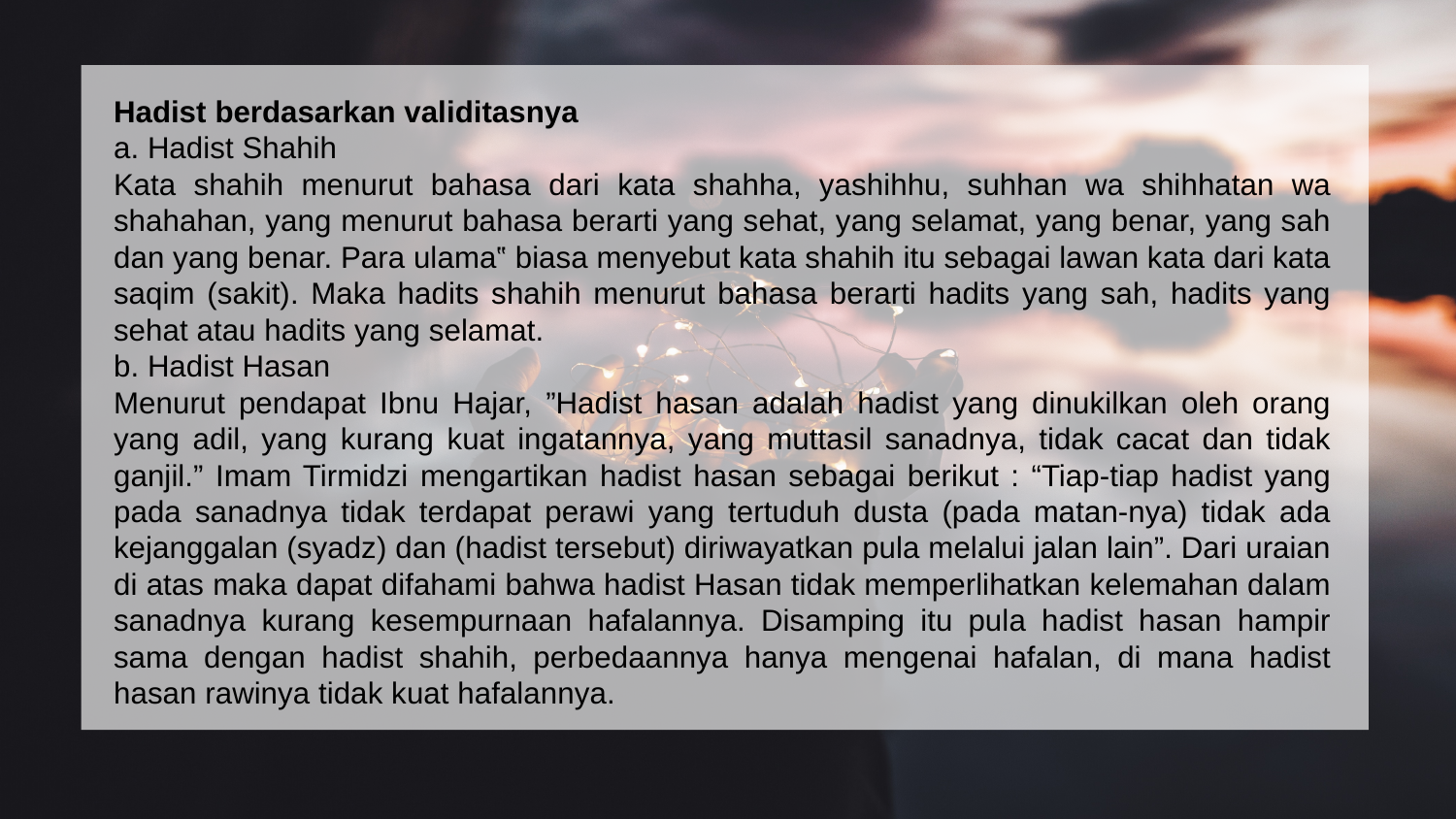

Hadist berdasarkan validitasnya
a. Hadist Shahih
Kata shahih menurut bahasa dari kata shahha, yashihhu, suhhan wa shihhatan wa shahahan, yang menurut bahasa berarti yang sehat, yang selamat, yang benar, yang sah dan yang benar. Para ulama‟ biasa menyebut kata shahih itu sebagai lawan kata dari kata saqim (sakit). Maka hadits shahih menurut bahasa berarti hadits yang sah, hadits yang sehat atau hadits yang selamat.
b. Hadist Hasan
Menurut pendapat Ibnu Hajar, ”Hadist hasan adalah hadist yang dinukilkan oleh orang yang adil, yang kurang kuat ingatannya, yang muttasil sanadnya, tidak cacat dan tidak ganjil.” Imam Tirmidzi mengartikan hadist hasan sebagai berikut : “Tiap-tiap hadist yang pada sanadnya tidak terdapat perawi yang tertuduh dusta (pada matan-nya) tidak ada kejanggalan (syadz) dan (hadist tersebut) diriwayatkan pula melalui jalan lain”. Dari uraian di atas maka dapat difahami bahwa hadist Hasan tidak memperlihatkan kelemahan dalam sanadnya kurang kesempurnaan hafalannya. Disamping itu pula hadist hasan hampir sama dengan hadist shahih, perbedaannya hanya mengenai hafalan, di mana hadist hasan rawinya tidak kuat hafalannya.